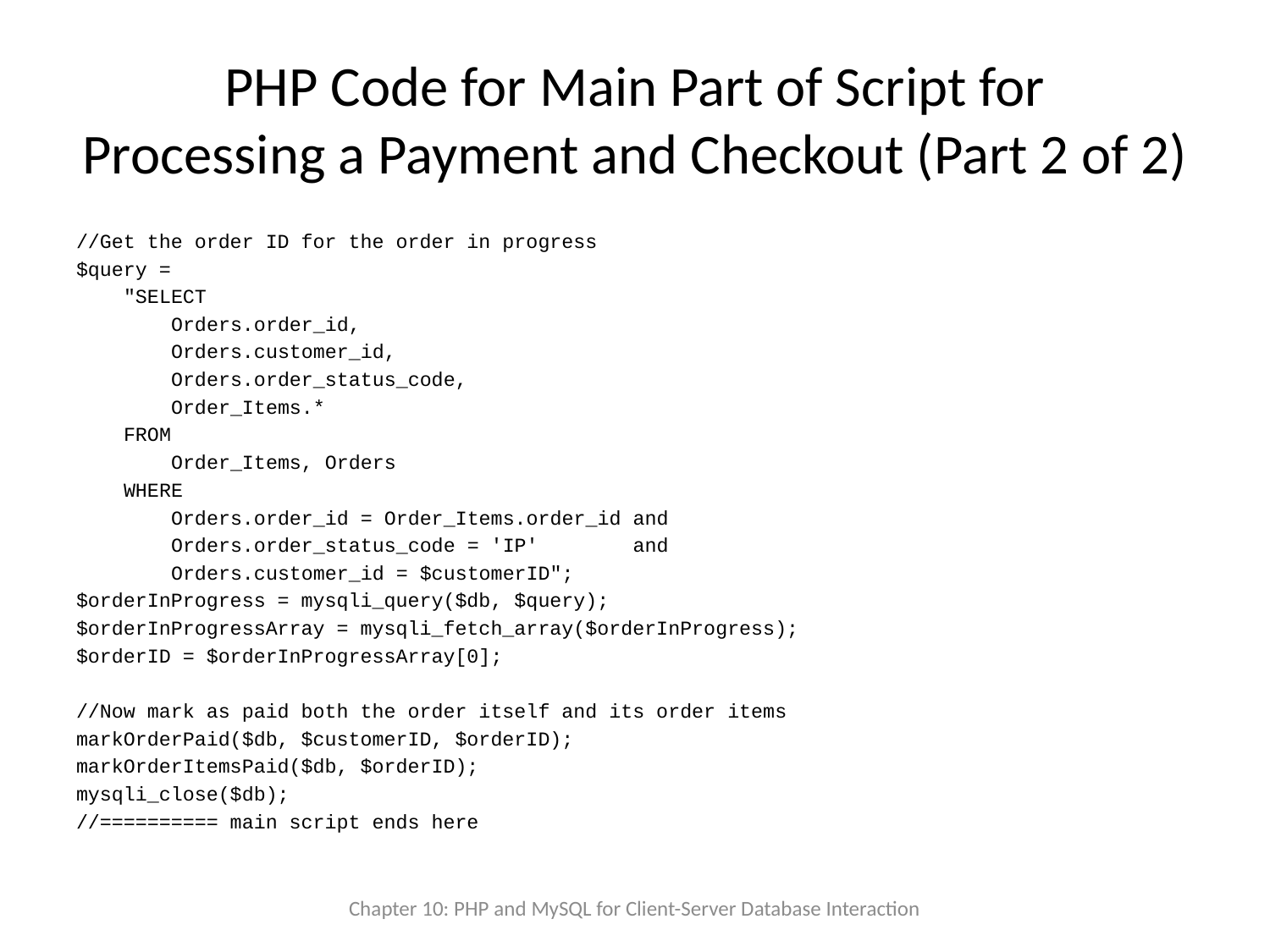

# PHP Code for Main Part of Script for Processing a Payment and Checkout (Part 2 of 2)
//Get the order ID for the order in progress
$query =
    "SELECT
        Orders.order_id,
        Orders.customer_id,
        Orders.order_status_code,
        Order_Items.*
    FROM
        Order_Items, Orders
    WHERE
        Orders.order_id = Order_Items.order_id and
        Orders.order_status_code = 'IP'        and
        Orders.customer_id = $customerID";
$orderInProgress = mysqli_query($db, $query);
$orderInProgressArray = mysqli_fetch_array($orderInProgress);
$orderID = $orderInProgressArray[0];

//Now mark as paid both the order itself and its order items
markOrderPaid($db, $customerID, $orderID);
markOrderItemsPaid($db, $orderID);
mysqli_close($db);
//========== main script ends here

Chapter 10: PHP and MySQL for Client-Server Database Interaction